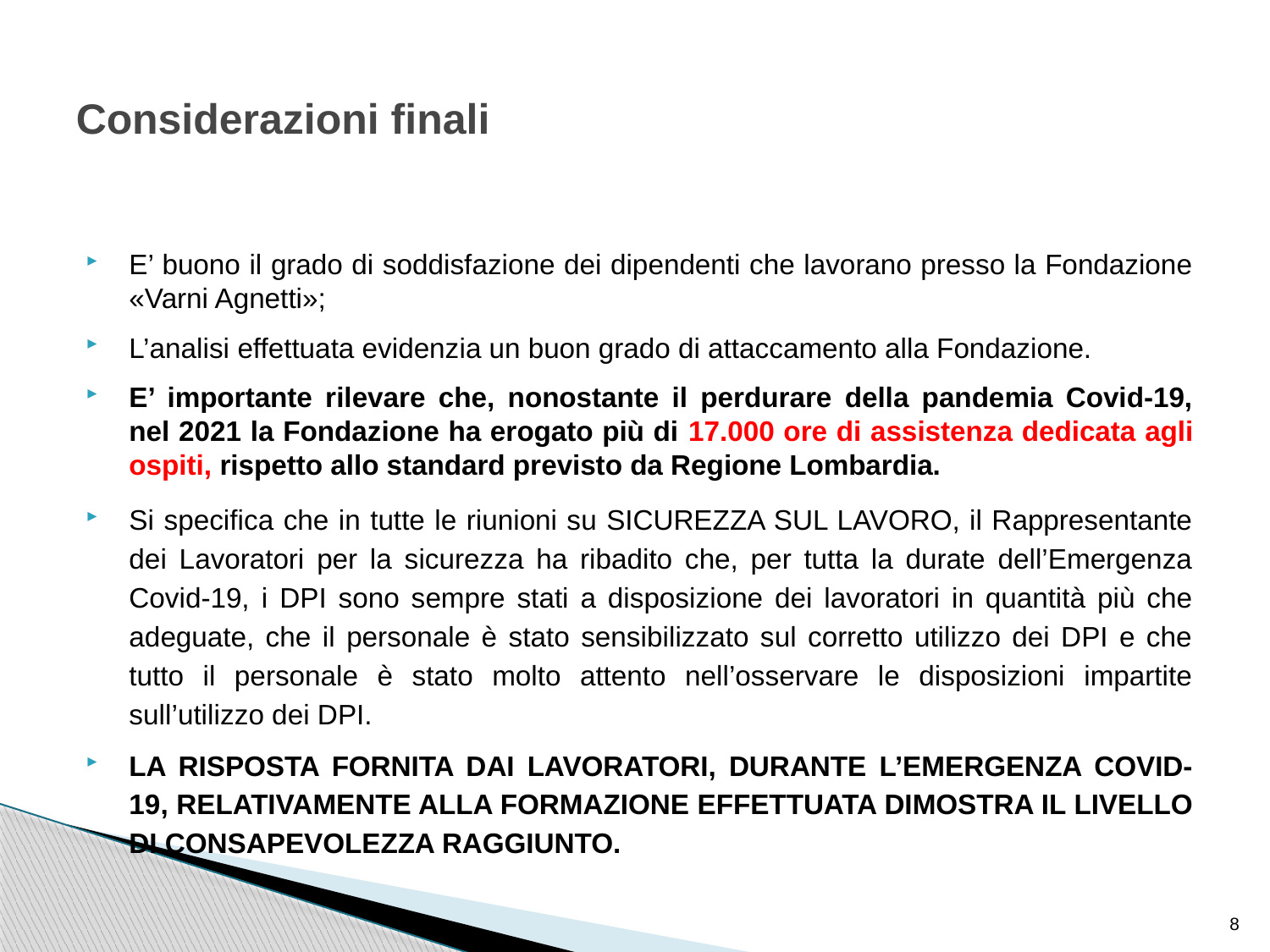

# Considerazioni finali

E’ buono il grado di soddisfazione dei dipendenti che lavorano presso la Fondazione «Varni Agnetti»;
L’analisi effettuata evidenzia un buon grado di attaccamento alla Fondazione.
E’ importante rilevare che, nonostante il perdurare della pandemia Covid-19, nel 2021 la Fondazione ha erogato più di 17.000 ore di assistenza dedicata agli ospiti, rispetto allo standard previsto da Regione Lombardia.
Si specifica che in tutte le riunioni su SICUREZZA SUL LAVORO, il Rappresentante dei Lavoratori per la sicurezza ha ribadito che, per tutta la durate dell’Emergenza Covid-19, i DPI sono sempre stati a disposizione dei lavoratori in quantità più che adeguate, che il personale è stato sensibilizzato sul corretto utilizzo dei DPI e che tutto il personale è stato molto attento nell’osservare le disposizioni impartite sull’utilizzo dei DPI.
LA RISPOSTA FORNITA DAI LAVORATORI, DURANTE L’EMERGENZA COVID-19, RELATIVAMENTE ALLA FORMAZIONE EFFETTUATA DIMOSTRA IL LIVELLO DI CONSAPEVOLEZZA RAGGIUNTO.
8